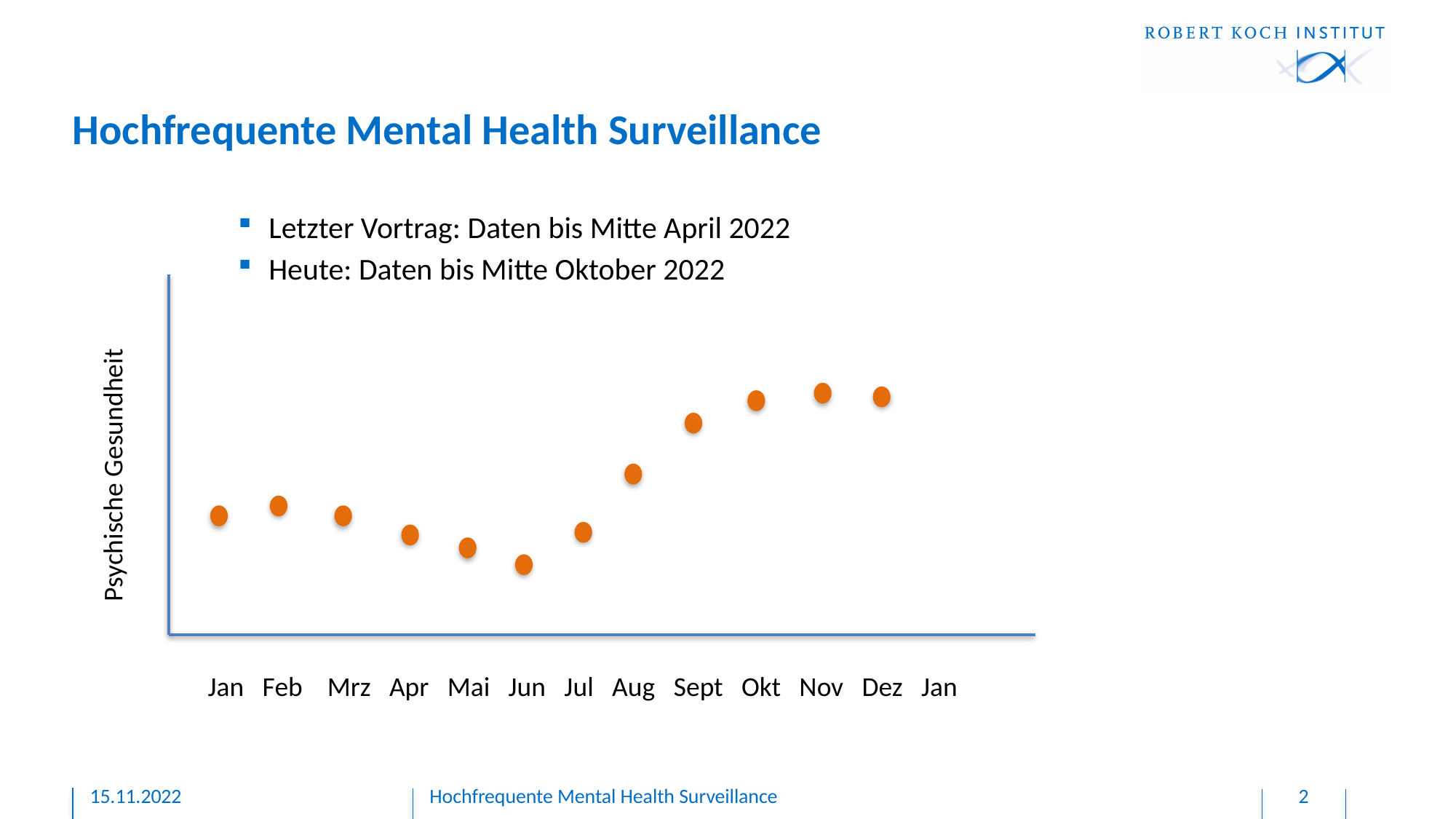

# Hochfrequente Mental Health Surveillance
Letzter Vortrag: Daten bis Mitte April 2022
Heute: Daten bis Mitte Oktober 2022

Psychische Gesundheit

Jan   Feb    Mrz   Apr   Mai   Jun   Jul   Aug   Sept   Okt   Nov   Dez   Jan
15.11.2022
Hochfrequente Mental Health Surveillance
2